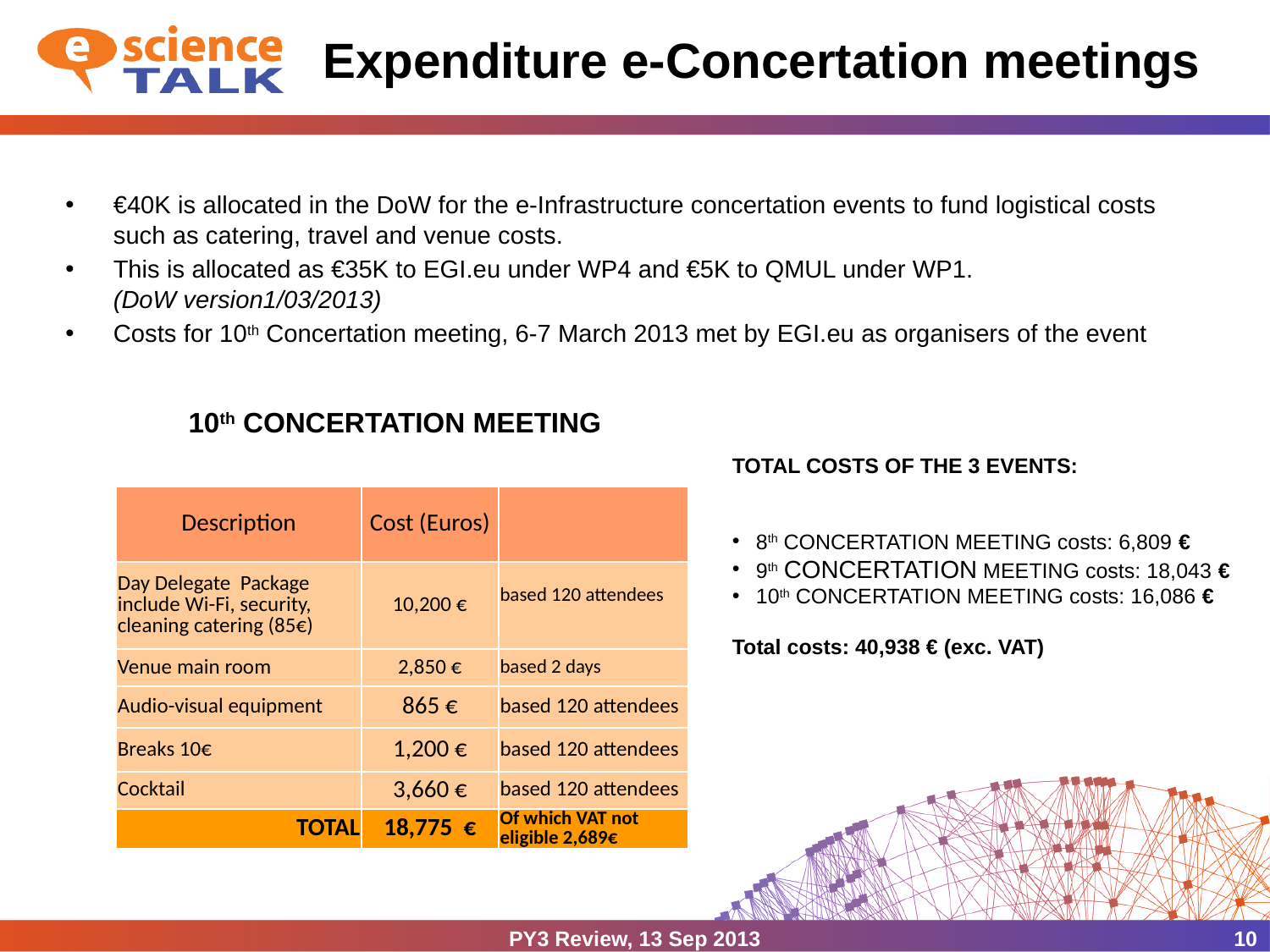

# Expenditure e-Concertation meetings
€40K is allocated in the DoW for the e-Infrastructure concertation events to fund logistical costs such as catering, travel and venue costs.
This is allocated as €35K to EGI.eu under WP4 and €5K to QMUL under WP1.
(DoW version1/03/2013)
Costs for 10th Concertation meeting, 6-7 March 2013 met by EGI.eu as organisers of the event

10th CONCERTATION MEETING
TOTAL COSTS OF THE 3 EVENTS:

8th CONCERTATION MEETING costs: 6,809 €
9th CONCERTATION MEETING costs: 18,043 €
10th CONCERTATION MEETING costs: 16,086 €

Total costs: 40,938 € (exc. VAT)

| Description | Cost (Euros) |  |
| --- | --- | --- |
| Day Delegate Package include Wi-Fi, security, cleaning catering (85€) | 10,200 € | based 120 attendees |
| Venue main room | 2,850 € | based 2 days |
| Audio-visual equipment | 865 € | based 120 attendees |
| Breaks 10€ | 1,200 € | based 120 attendees |
| Cocktail | 3,660 € | based 120 attendees |
| TOTAL | 18,775 € | Of which VAT not eligible 2,689€ |
PY3 Review, 13 Sep 2013
10